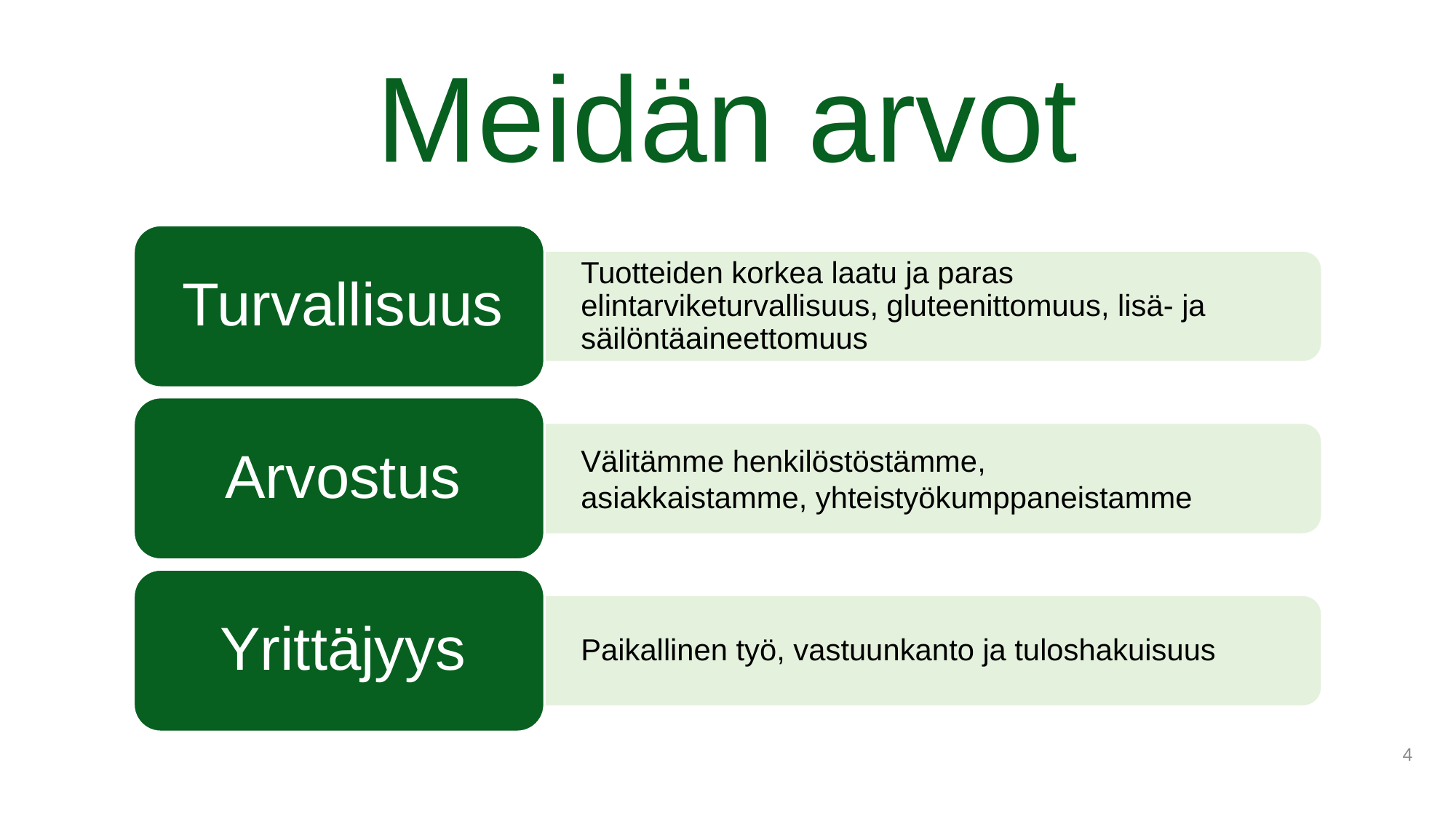

# Meidän arvot
Tuotteiden korkea laatu ja paras elintarviketurvallisuus, gluteenittomuus, lisä- ja säilöntäaineettomuus
Turvallisuus
Välitämme henkilöstöstämme, asiakkaistamme, yhteistyökumppaneistamme
Arvostus
Paikallinen työ, vastuunkanto ja tuloshakuisuus
Yrittäjyys
4